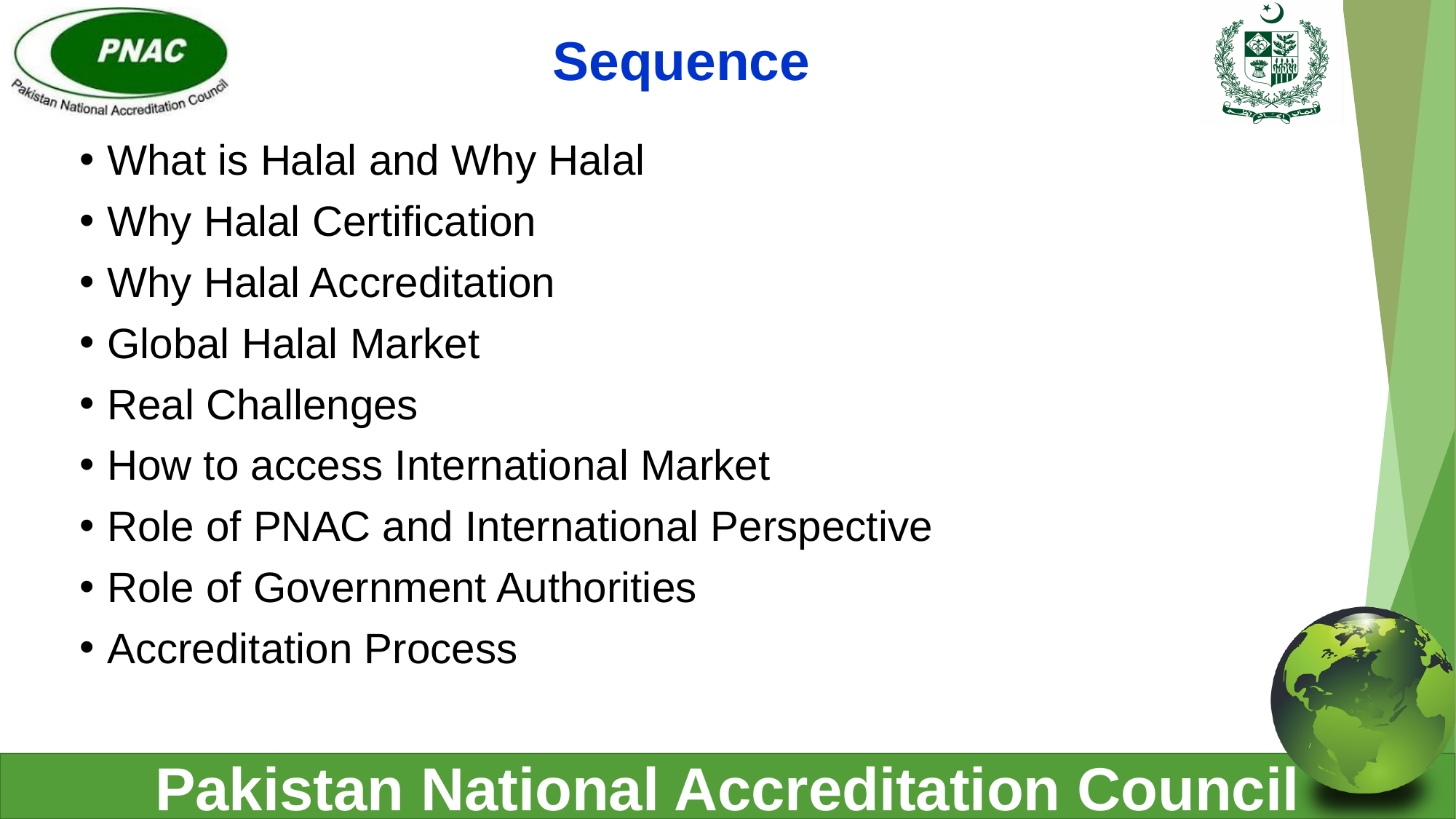

# Sequence
What is Halal and Why Halal
Why Halal Certification
Why Halal Accreditation
Global Halal Market
Real Challenges
How to access International Market
Role of PNAC and International Perspective
Role of Government Authorities
Accreditation Process